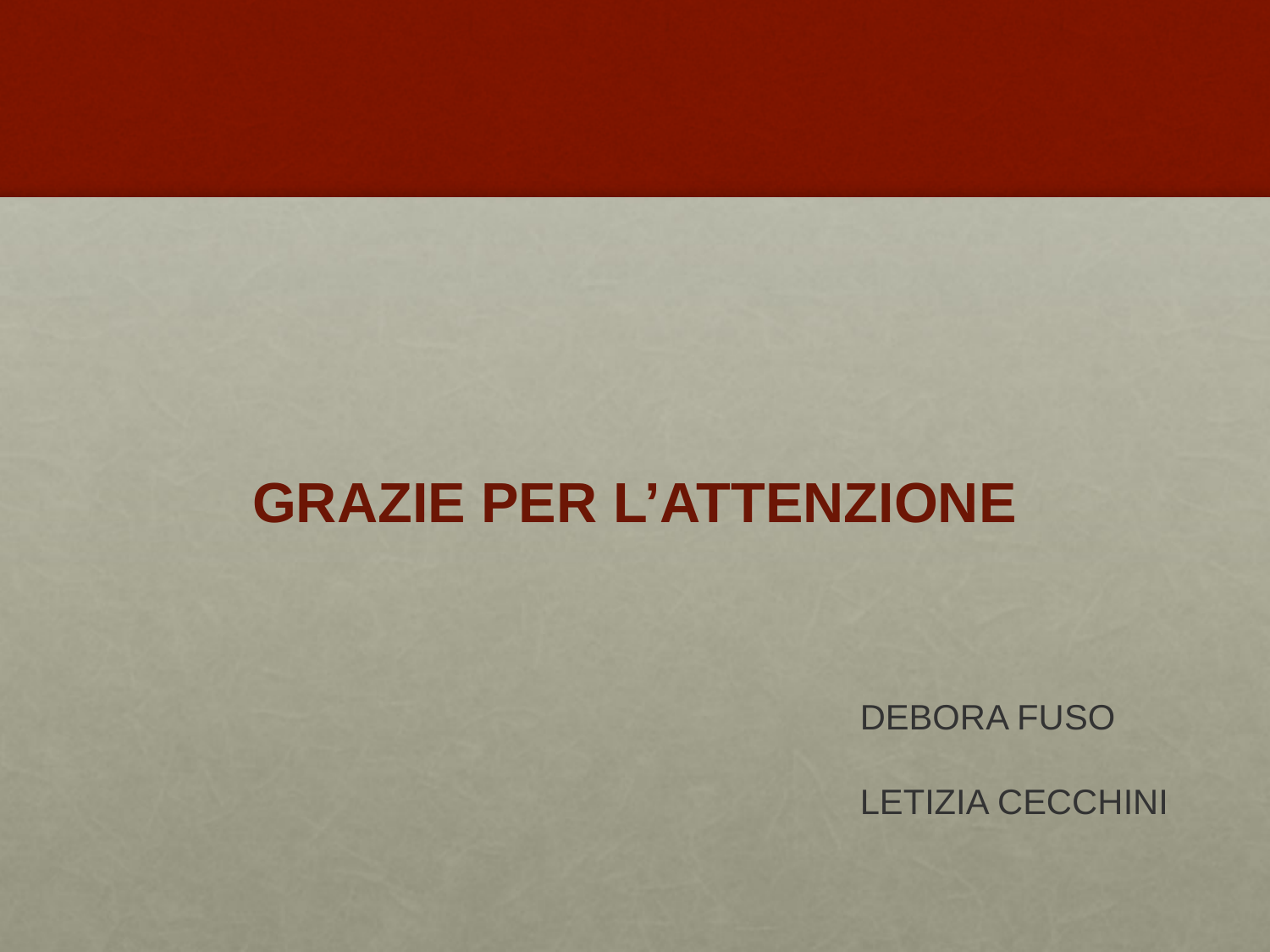

GRAZIE PER L’ATTENZIONE
DEBORA FUSO

LETIZIA CECCHINI